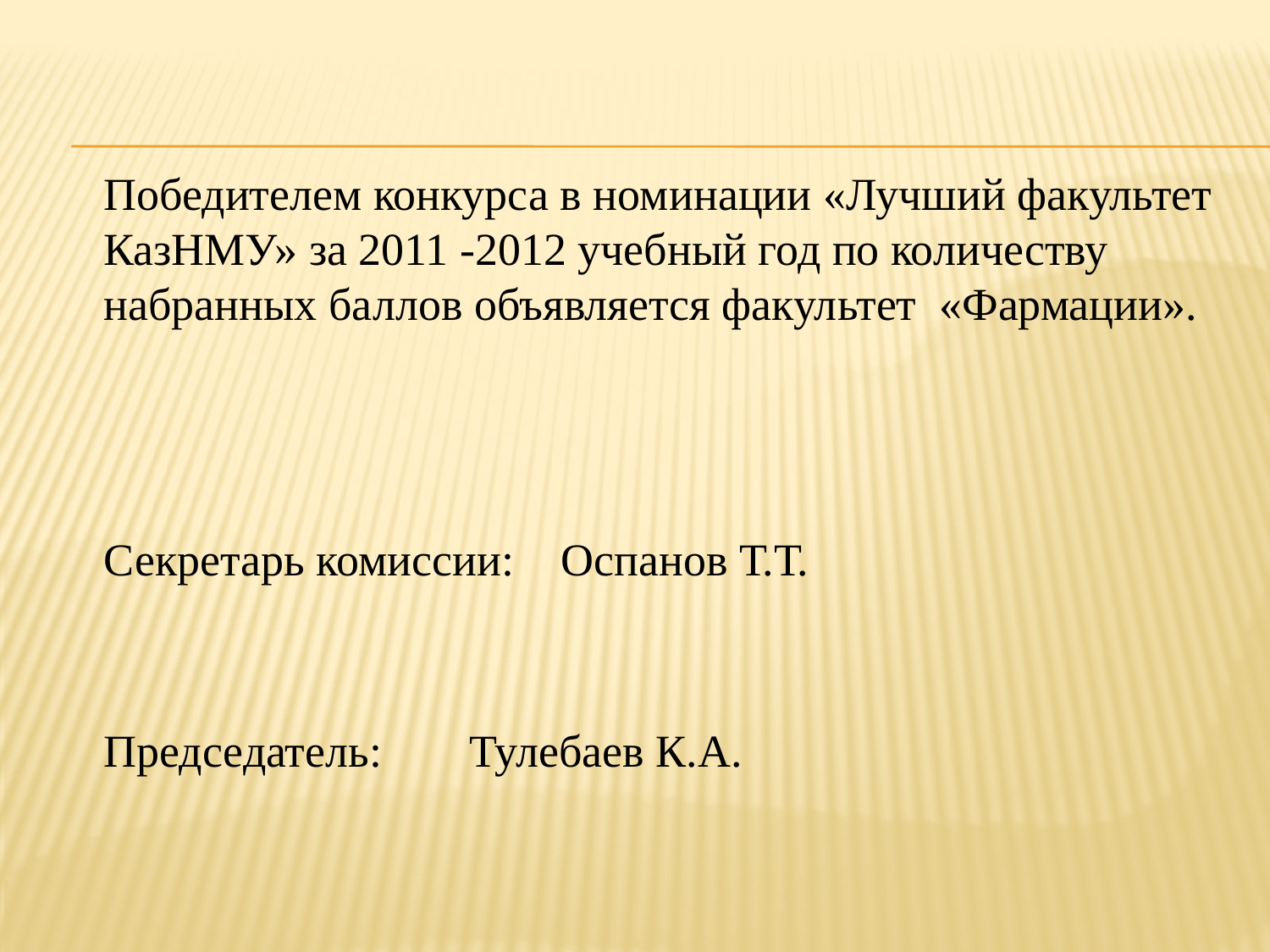

Победителем конкурса в номинации «Лучший факультет КазНМУ» за 2011 -2012 учебный год по количеству набранных баллов объявляется факультет  «Фармации».

	Секретарь комиссии:				Оспанов Т.Т.

	Председатель:					Тулебаев К.А.